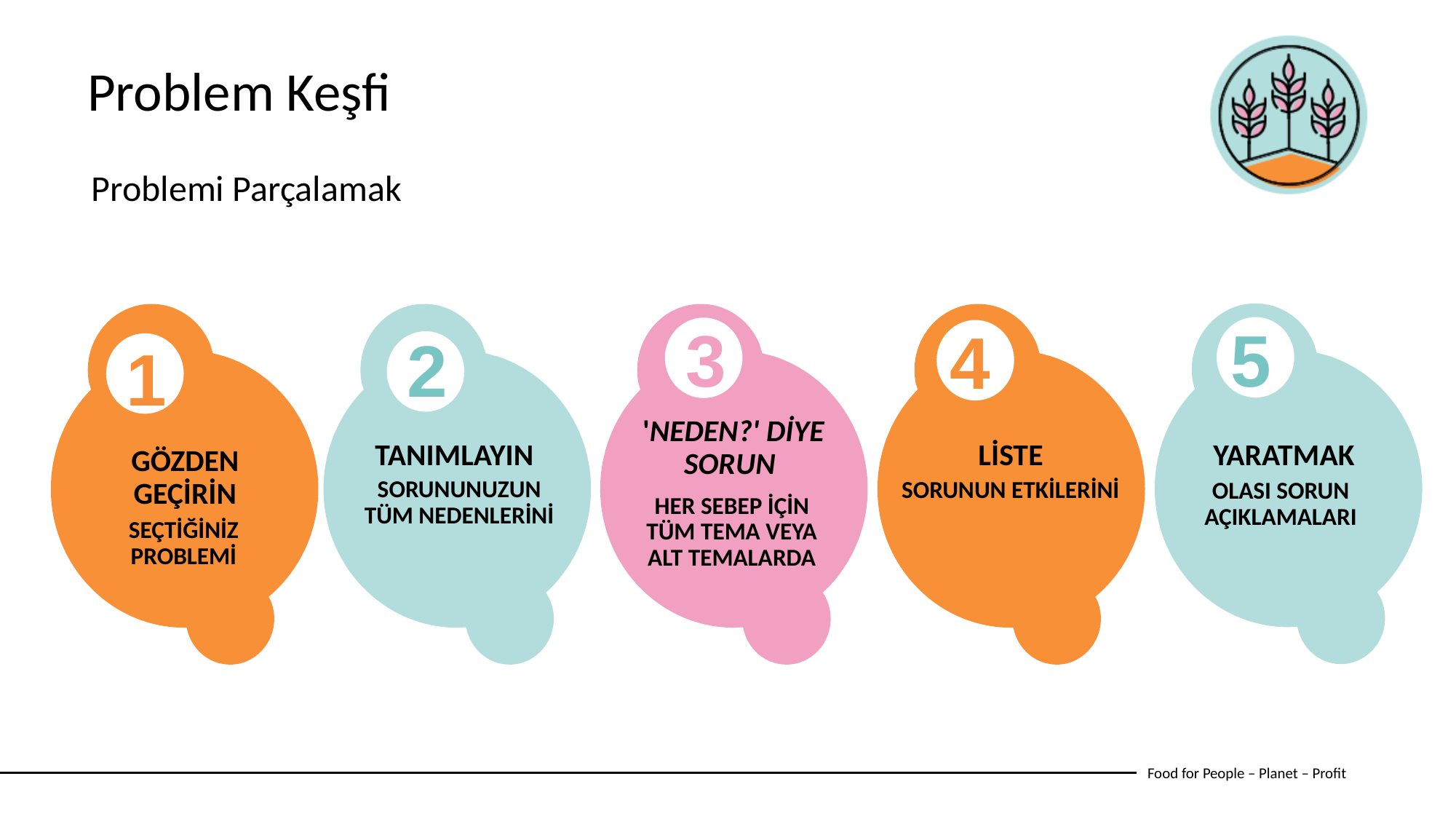

Problem Keşfi

Problemi Parçalamak
5
3
4
2
1
 'NEDEN?' DİYE SORUN
YARATMAK
TANIMLAYIN
LİSTE
GÖZDEN GEÇİRİN
SORUNUNUZUN TÜM NEDENLERİNİ
SORUNUN ETKİLERİNİ
OLASI SORUN AÇIKLAMALARI
HER SEBEP İÇİN TÜM TEMA VEYA ALT TEMALARDA
SEÇTİĞİNİZ PROBLEMİ